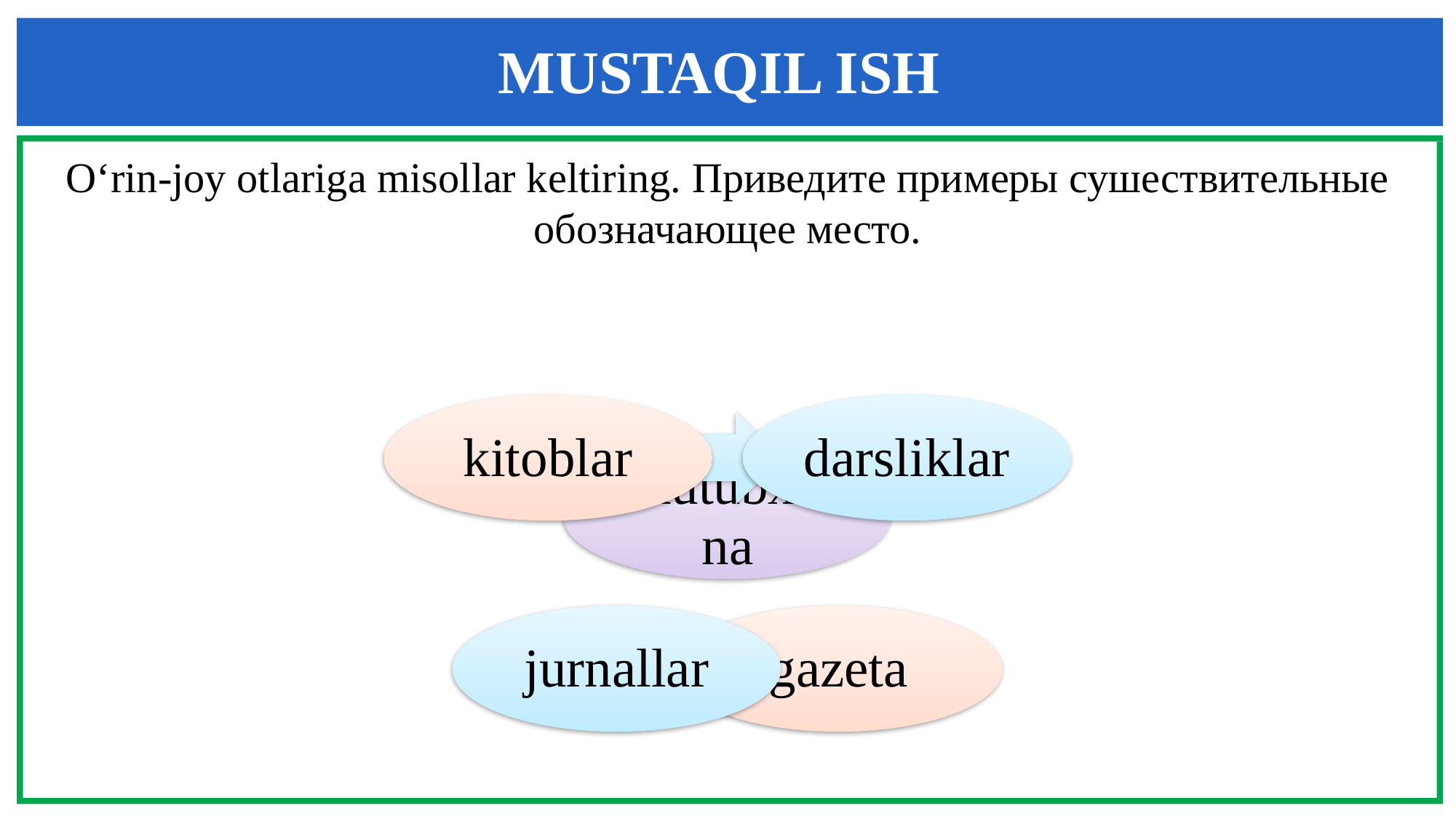

MUSTAQIL ISH
O‘rin-joy otlariga misollar keltiring. Приведите примеры сушествительные обозначающее место.
Kutubxona
darsliklar
gazeta
jurnallar
kitoblar